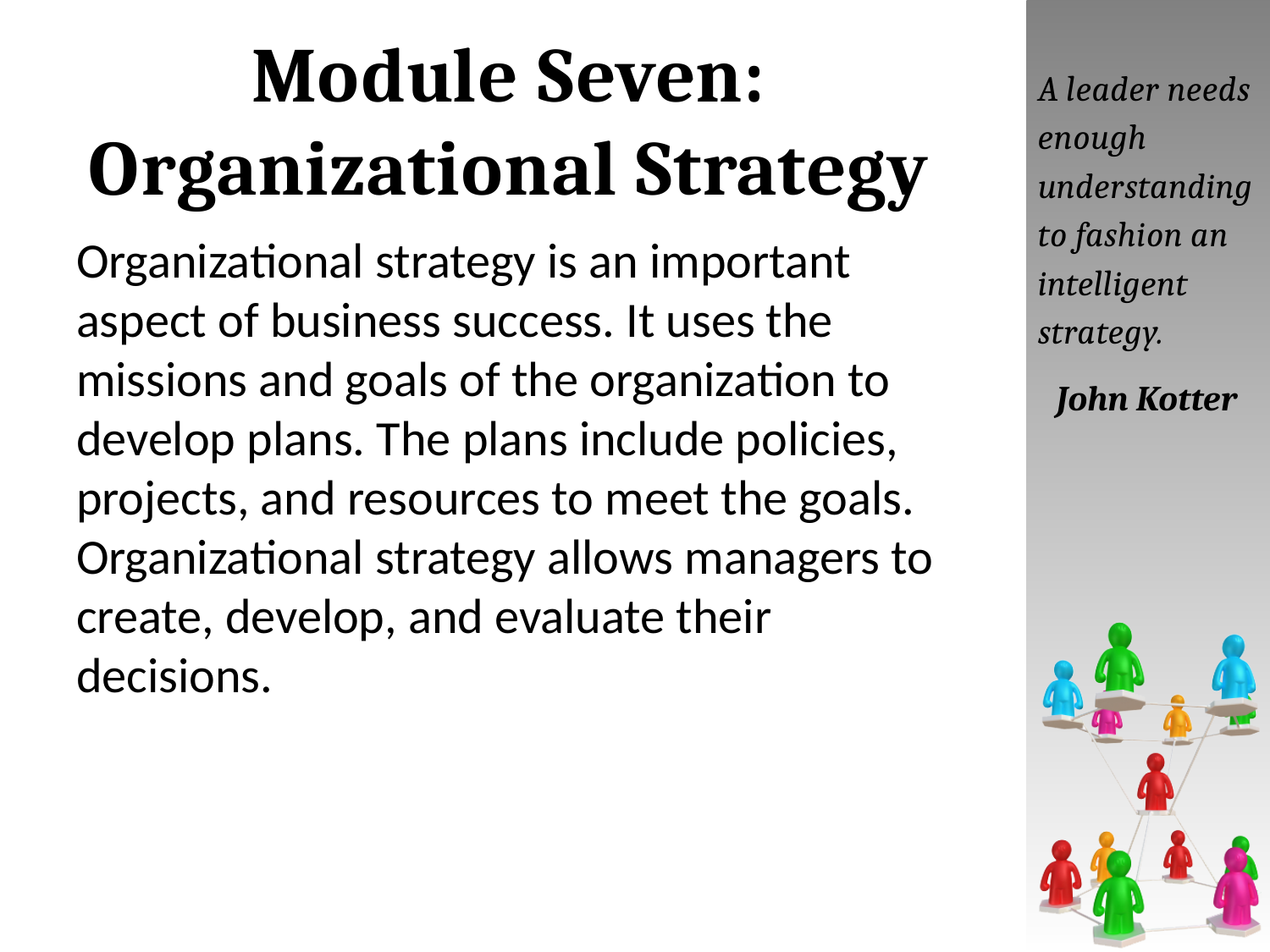

# Module Seven: Organizational Strategy
A leader needs enough understanding to fashion an intelligent strategy.
John Kotter
Organizational strategy is an important aspect of business success. It uses the missions and goals of the organization to develop plans. The plans include policies, projects, and resources to meet the goals. Organizational strategy allows managers to create, develop, and evaluate their decisions.